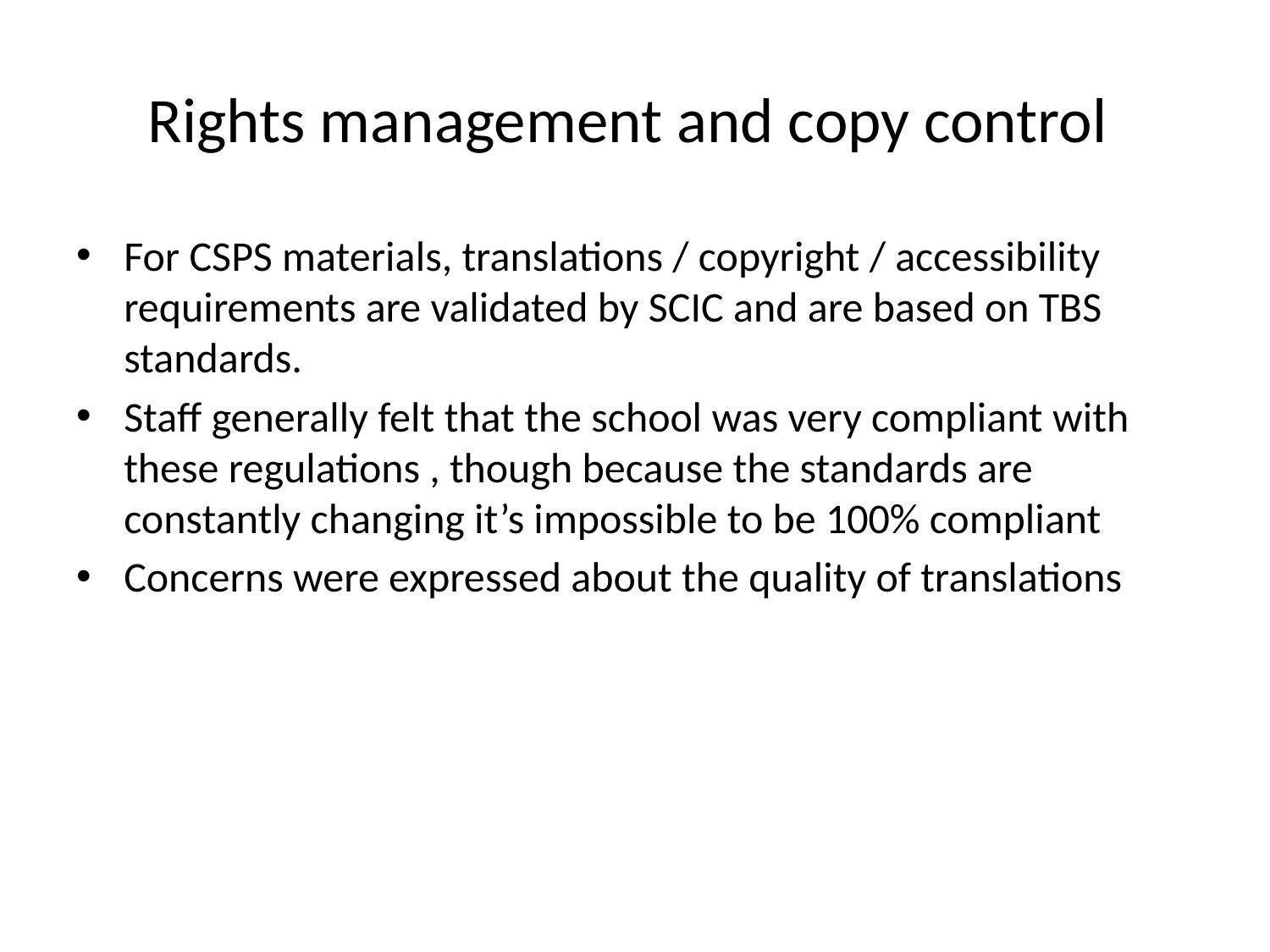

# Rights management and copy control
For CSPS materials, translations / copyright / accessibility requirements are validated by SCIC and are based on TBS standards.
Staff generally felt that the school was very compliant with these regulations , though because the standards are constantly changing it’s impossible to be 100% compliant
Concerns were expressed about the quality of translations